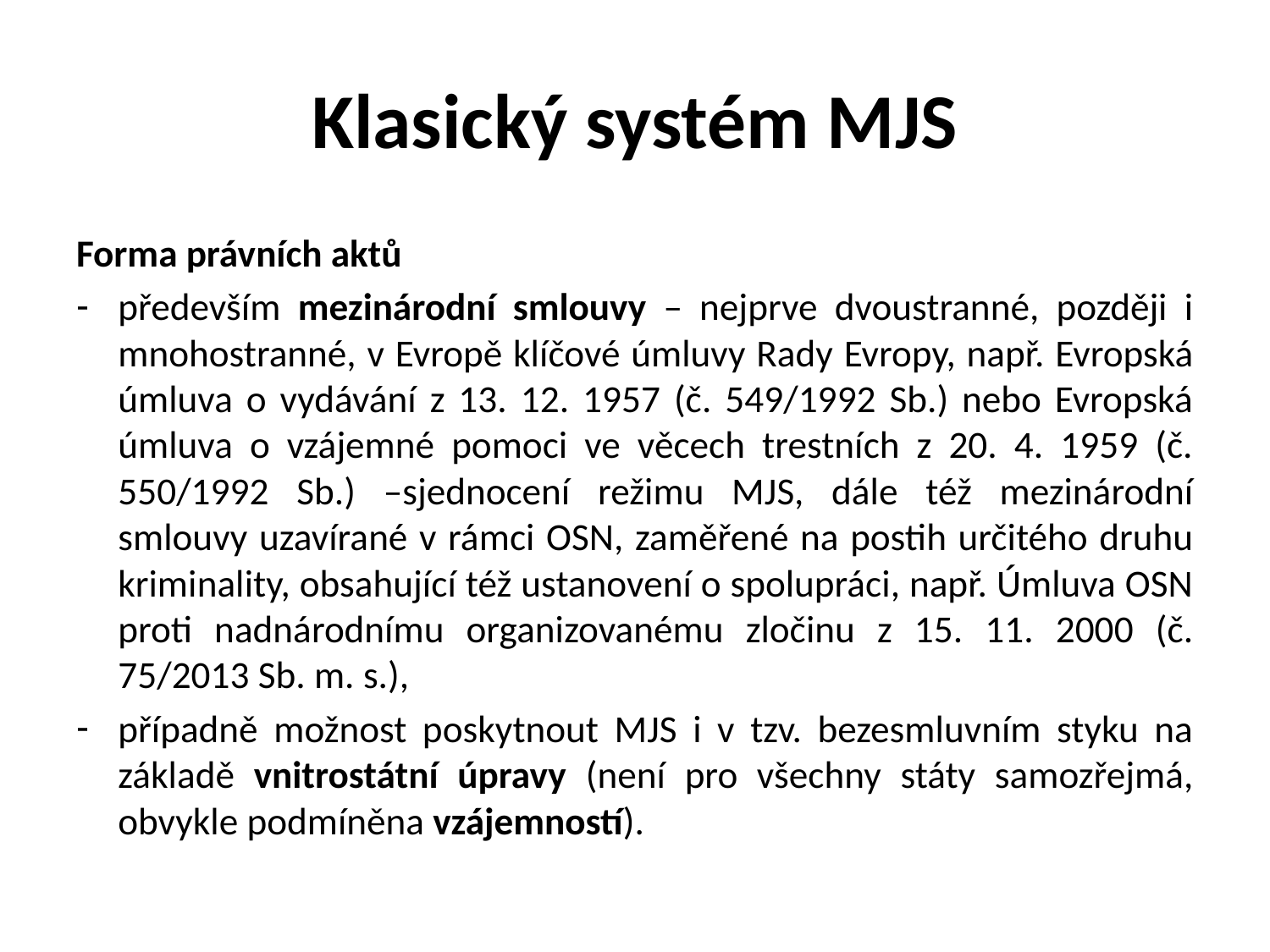

# Klasický systém MJS
Forma právních aktů
především mezinárodní smlouvy – nejprve dvoustranné, později i mnohostranné, v Evropě klíčové úmluvy Rady Evropy, např. Evropská úmluva o vydávání z 13. 12. 1957 (č. 549/1992 Sb.) nebo Evropská úmluva o vzájemné pomoci ve věcech trestních z 20. 4. 1959 (č. 550/1992 Sb.) –sjednocení režimu MJS, dále též mezinárodní smlouvy uzavírané v rámci OSN, zaměřené na postih určitého druhu kriminality, obsahující též ustanovení o spolupráci, např. Úmluva OSN proti nadnárodnímu organizovanému zločinu z 15. 11. 2000 (č. 75/2013 Sb. m. s.),
případně možnost poskytnout MJS i v tzv. bezesmluvním styku na základě vnitrostátní úpravy (není pro všechny státy samozřejmá, obvykle podmíněna vzájemností).